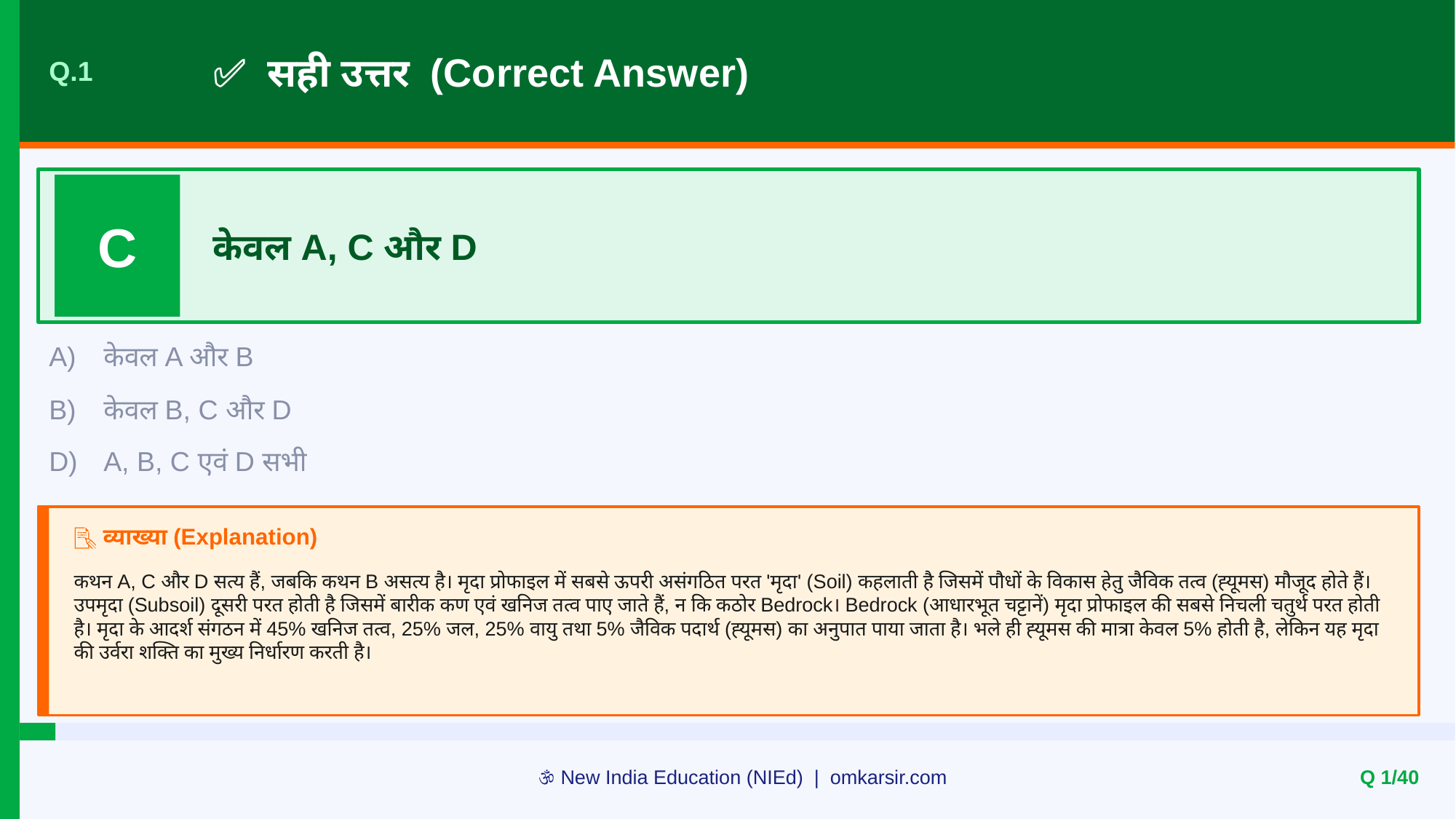

✅  सही उत्तर  (Correct Answer)
Q.1

C
केवल A, C और D
A)
केवल A और B
B)
केवल B, C और D
D)
A, B, C एवं D सभी

📝 व्याख्या (Explanation)
कथन A, C और D सत्य हैं, जबकि कथन B असत्य है। मृदा प्रोफाइल में सबसे ऊपरी असंगठित परत 'मृदा' (Soil) कहलाती है जिसमें पौधों के विकास हेतु जैविक तत्व (ह्यूमस) मौजूद होते हैं। उपमृदा (Subsoil) दूसरी परत होती है जिसमें बारीक कण एवं खनिज तत्व पाए जाते हैं, न कि कठोर Bedrock। Bedrock (आधारभूत चट्टानें) मृदा प्रोफाइल की सबसे निचली चतुर्थ परत होती है। मृदा के आदर्श संगठन में 45% खनिज तत्व, 25% जल, 25% वायु तथा 5% जैविक पदार्थ (ह्यूमस) का अनुपात पाया जाता है। भले ही ह्यूमस की मात्रा केवल 5% होती है, लेकिन यह मृदा की उर्वरा शक्ति का मुख्य निर्धारण करती है।

🕉️ New India Education (NIEd)  |  omkarsir.com
Q 1/40